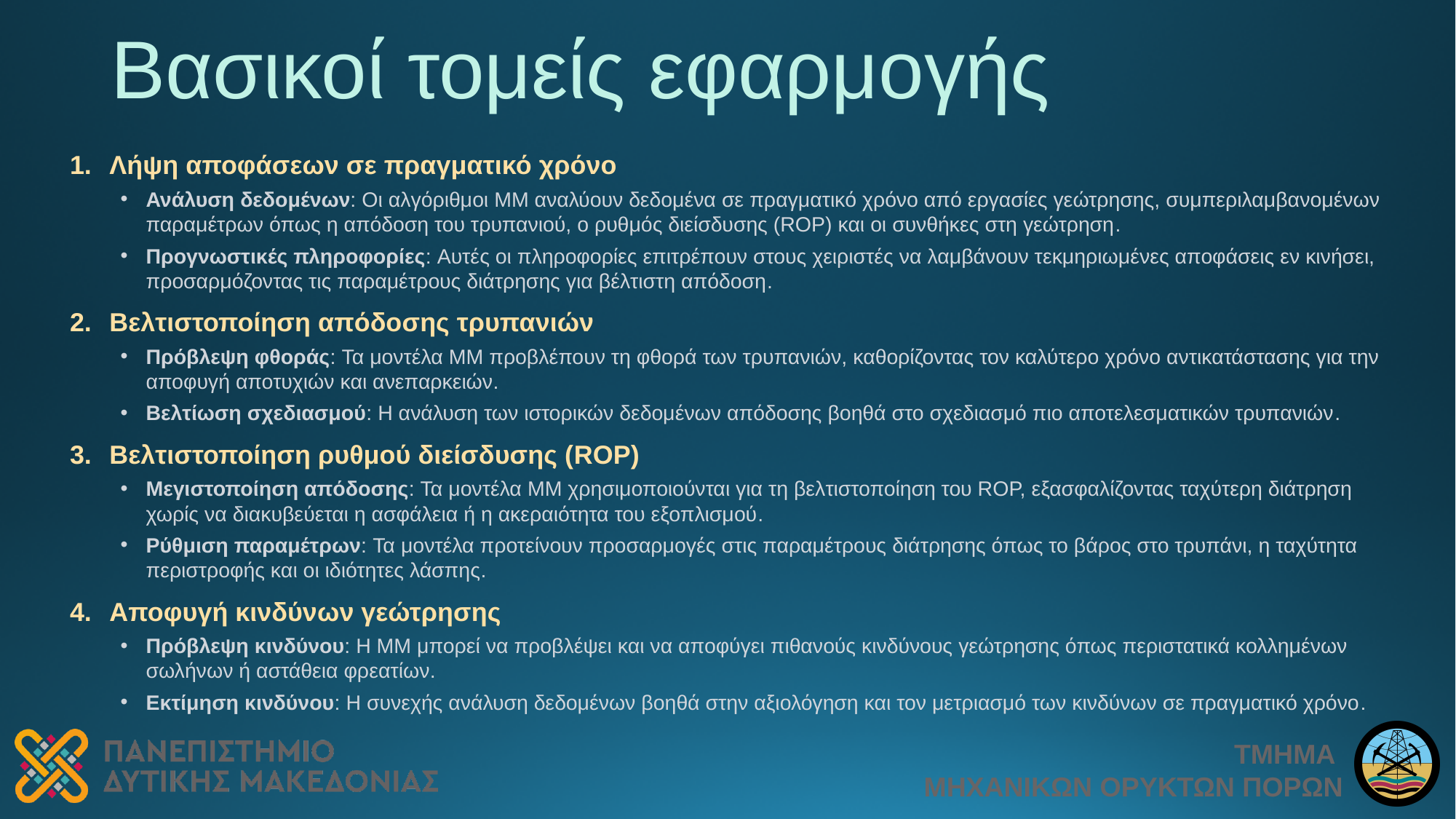

# Βασικοί τομείς εφαρμογής
Λήψη αποφάσεων σε πραγματικό χρόνο
Ανάλυση δεδομένων: Οι αλγόριθμοι ΜΜ αναλύουν δεδομένα σε πραγματικό χρόνο από εργασίες γεώτρησης, συμπεριλαμβανομένων παραμέτρων όπως η απόδοση του τρυπανιού, ο ρυθμός διείσδυσης (ROP) και οι συνθήκες στη γεώτρηση.
Προγνωστικές πληροφορίες: Αυτές οι πληροφορίες επιτρέπουν στους χειριστές να λαμβάνουν τεκμηριωμένες αποφάσεις εν κινήσει, προσαρμόζοντας τις παραμέτρους διάτρησης για βέλτιστη απόδοση.
Βελτιστοποίηση απόδοσης τρυπανιών
Πρόβλεψη φθοράς: Τα μοντέλα ΜΜ προβλέπουν τη φθορά των τρυπανιών, καθορίζοντας τον καλύτερο χρόνο αντικατάστασης για την αποφυγή αποτυχιών και ανεπαρκειών.
Βελτίωση σχεδιασμού: Η ανάλυση των ιστορικών δεδομένων απόδοσης βοηθά στο σχεδιασμό πιο αποτελεσματικών τρυπανιών.
Βελτιστοποίηση ρυθμού διείσδυσης (ROP)
Μεγιστοποίηση απόδοσης: Τα μοντέλα ΜΜ χρησιμοποιούνται για τη βελτιστοποίηση του ROP, εξασφαλίζοντας ταχύτερη διάτρηση χωρίς να διακυβεύεται η ασφάλεια ή η ακεραιότητα του εξοπλισμού.
Ρύθμιση παραμέτρων: Τα μοντέλα προτείνουν προσαρμογές στις παραμέτρους διάτρησης όπως το βάρος στο τρυπάνι, η ταχύτητα περιστροφής και οι ιδιότητες λάσπης.
Αποφυγή κινδύνων γεώτρησης
Πρόβλεψη κινδύνου: Η ΜΜ μπορεί να προβλέψει και να αποφύγει πιθανούς κινδύνους γεώτρησης όπως περιστατικά κολλημένων σωλήνων ή αστάθεια φρεατίων.
Εκτίμηση κινδύνου: Η συνεχής ανάλυση δεδομένων βοηθά στην αξιολόγηση και τον μετριασμό των κινδύνων σε πραγματικό χρόνο.